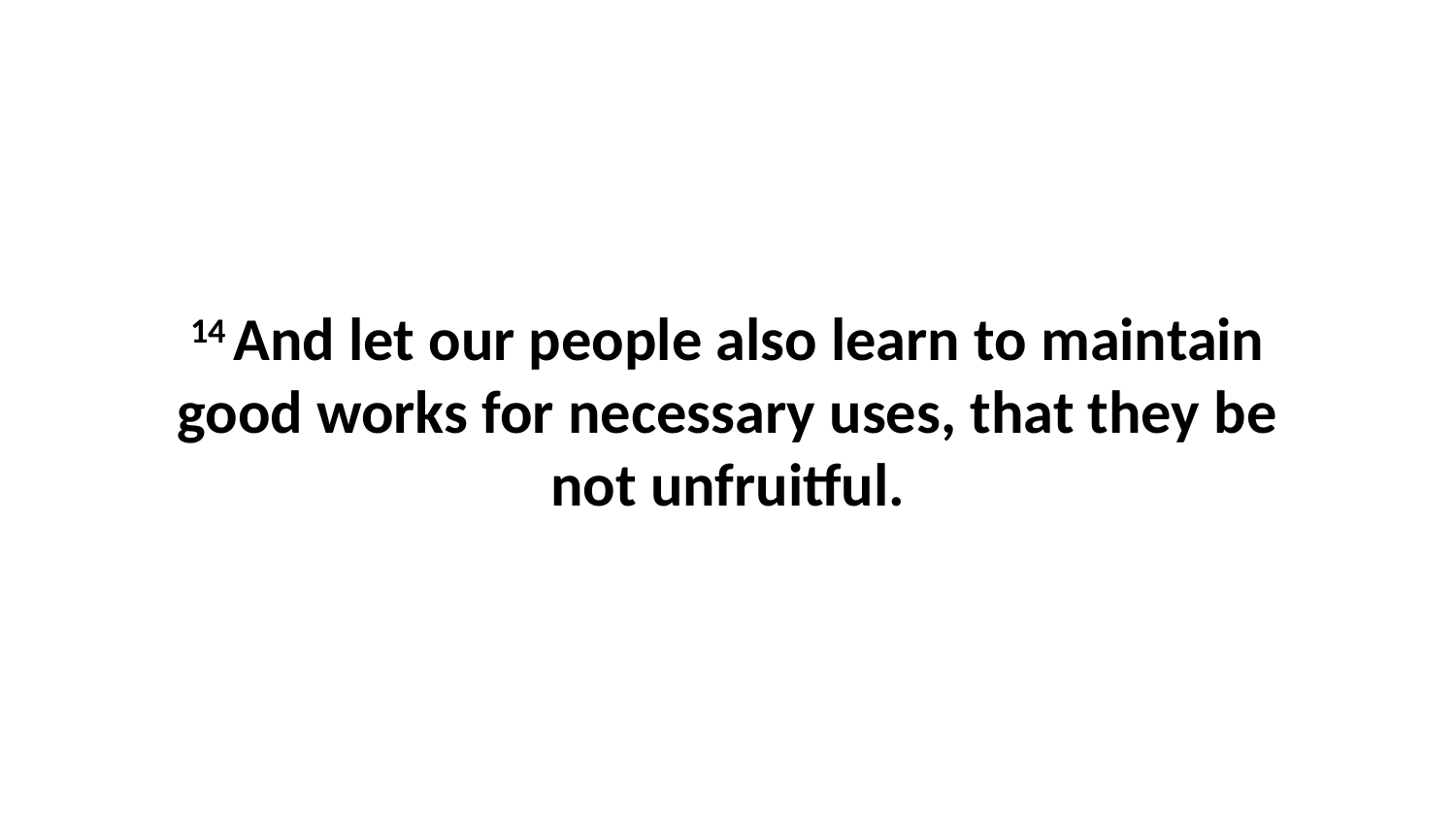

14 And let our people also learn to maintain good works for necessary uses, that they be not unfruitful.